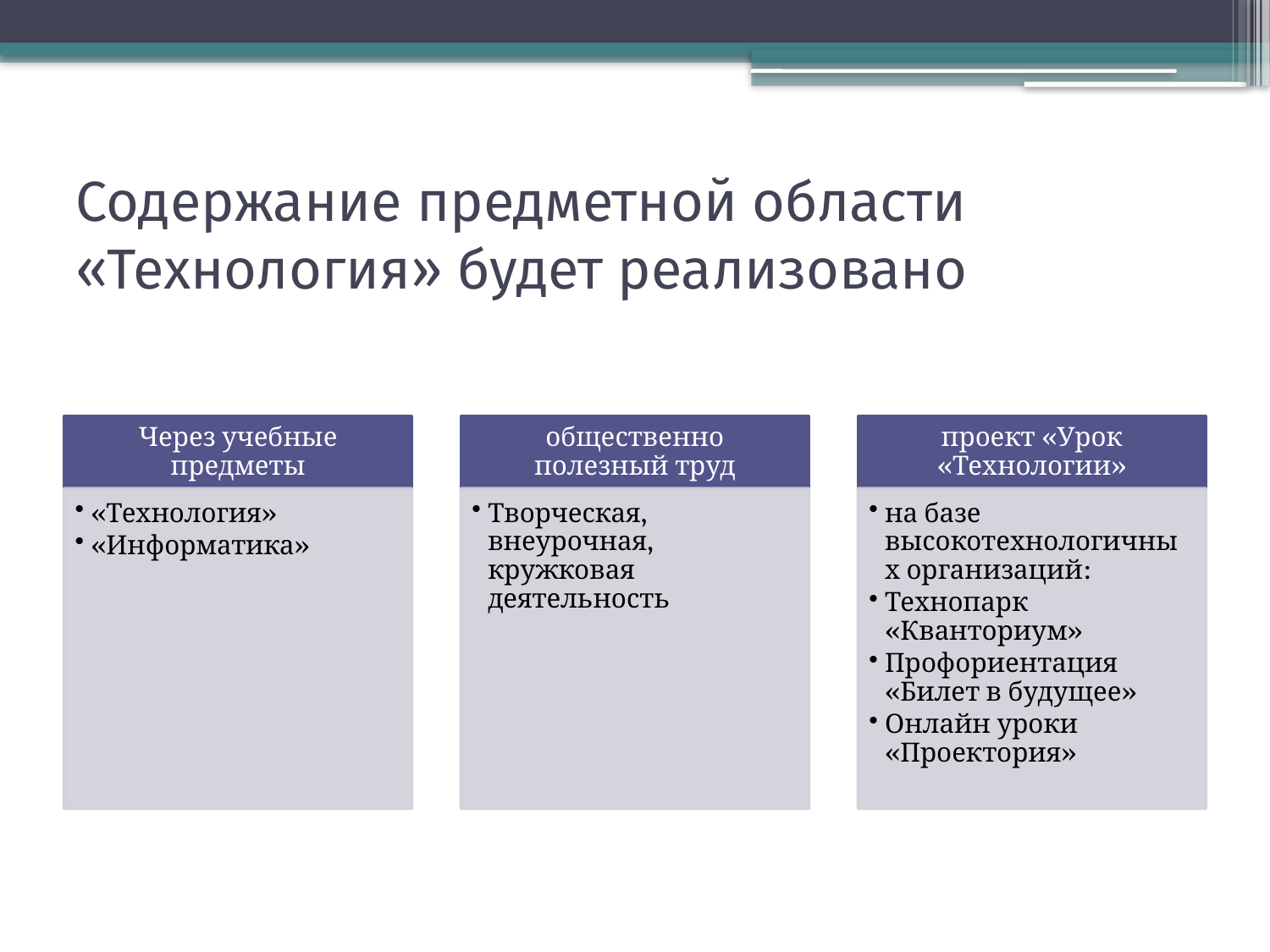

# Содержание предметной области «Технология» будет реализовано
Через учебные предметы
«Технология»
«Информатика»
общественно полезный труд
Творческая, внеурочная, кружковая деятельность
проект «Урок «Технологии»
на базе высокотехнологичных организаций:
Технопарк «Кванториум»
Профориентация «Билет в будущее»
Онлайн уроки «Проектория»